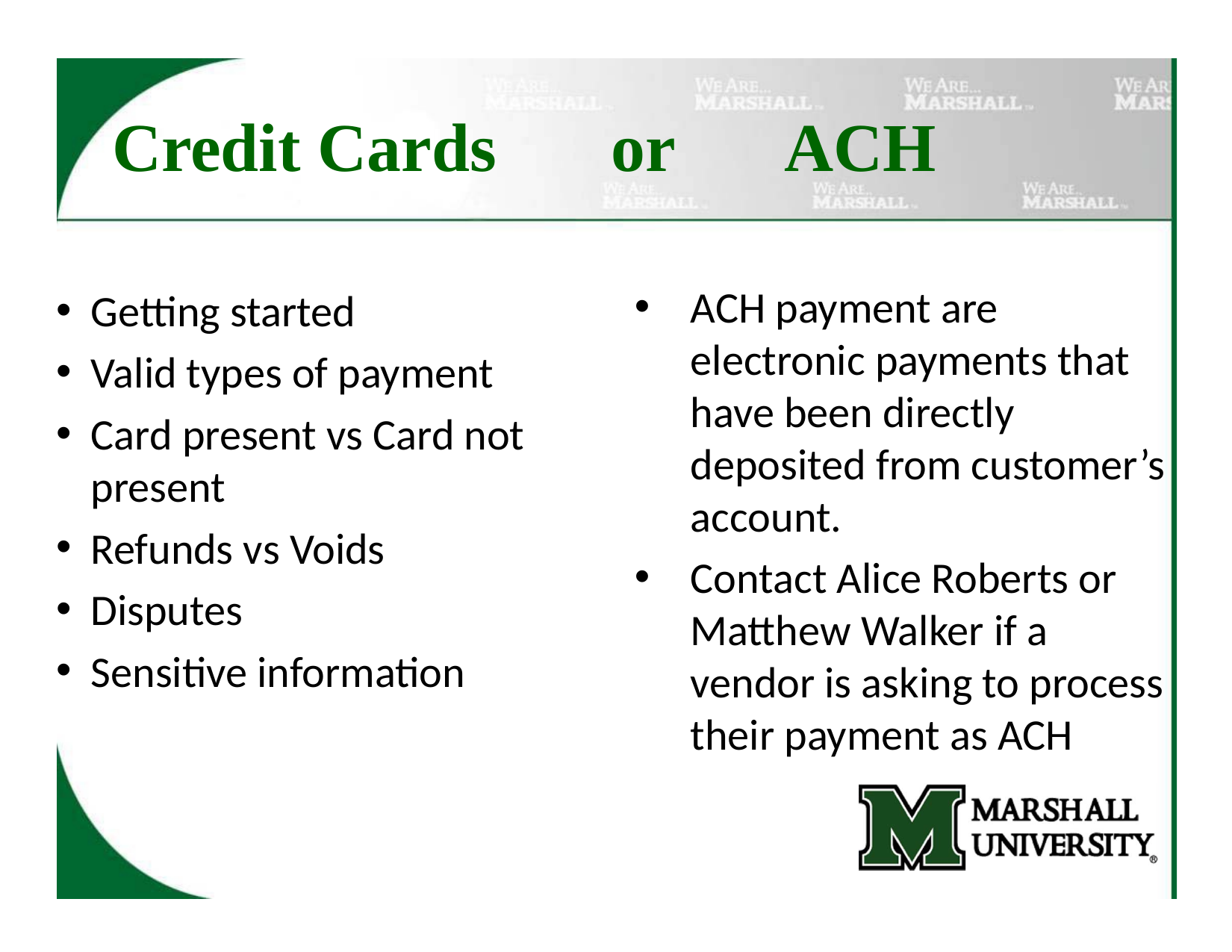

# Credit Cards 	   or	ACH
ACH payment are electronic payments that have been directly deposited from customer’s account.
Contact Alice Roberts or Matthew Walker if a vendor is asking to process their payment as ACH

Getting started
Valid types of payment
Card present vs Card not present
Refunds vs Voids
Disputes
Sensitive information